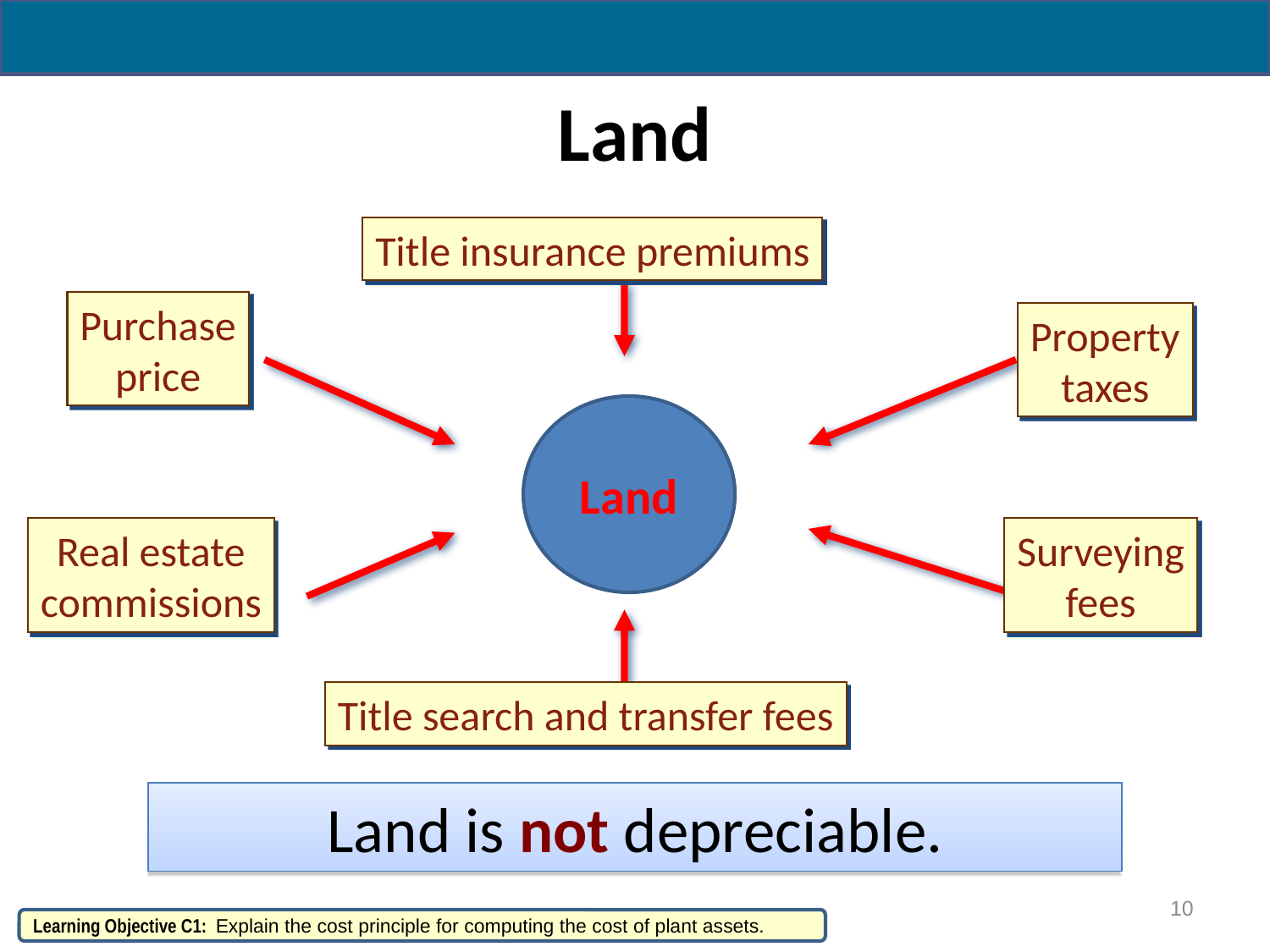

# Land
Title insurance premiums

Purchase
price
Property
taxes

Land
Real estate
commissions
Surveying
fees

Title search and transfer fees
Land is not depreciable.
10
Learning Objective C1:  Explain the cost principle for computing the cost of plant assets.